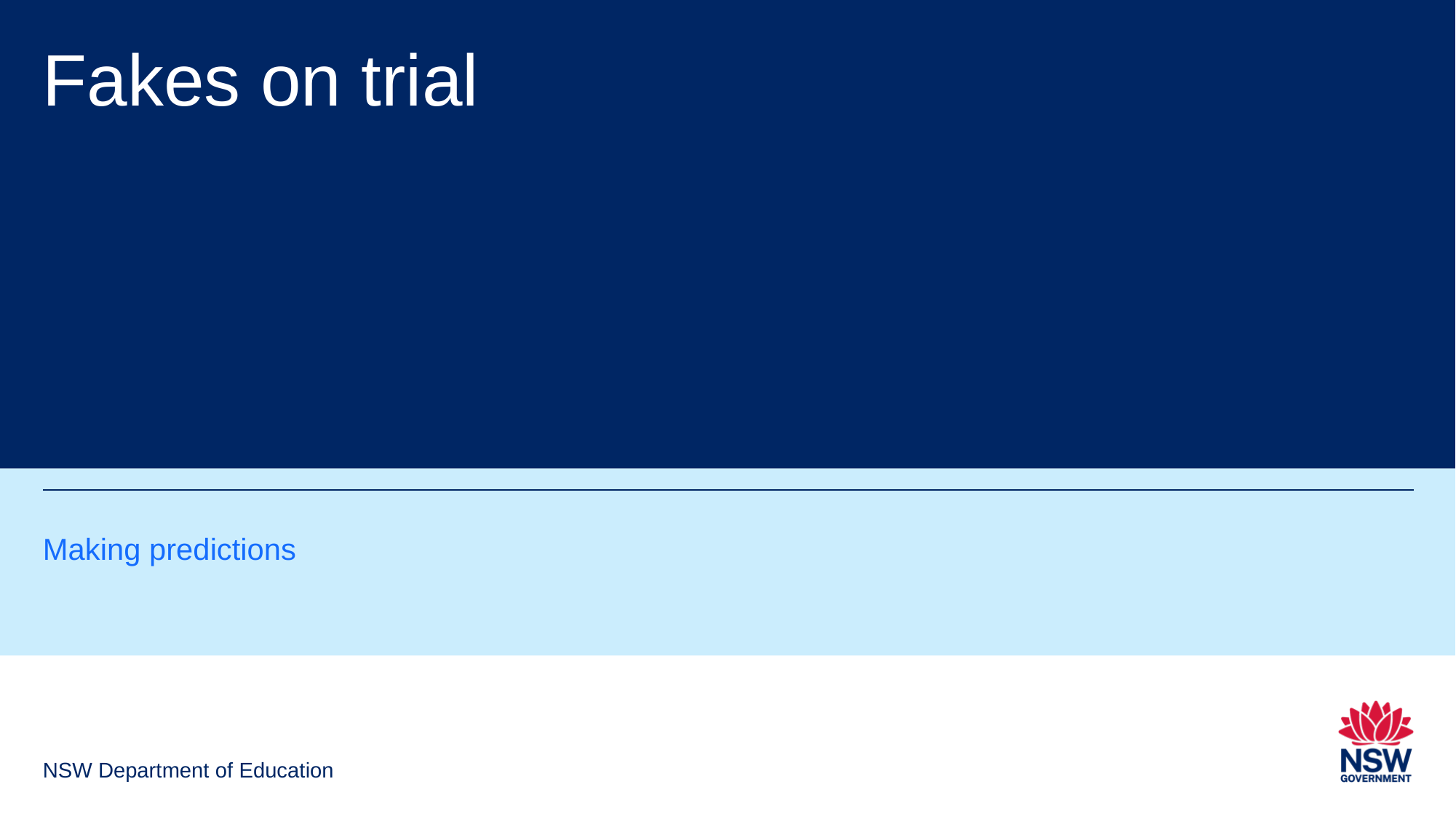

# Fakes on trial
Making predictions
NSW Department of Education